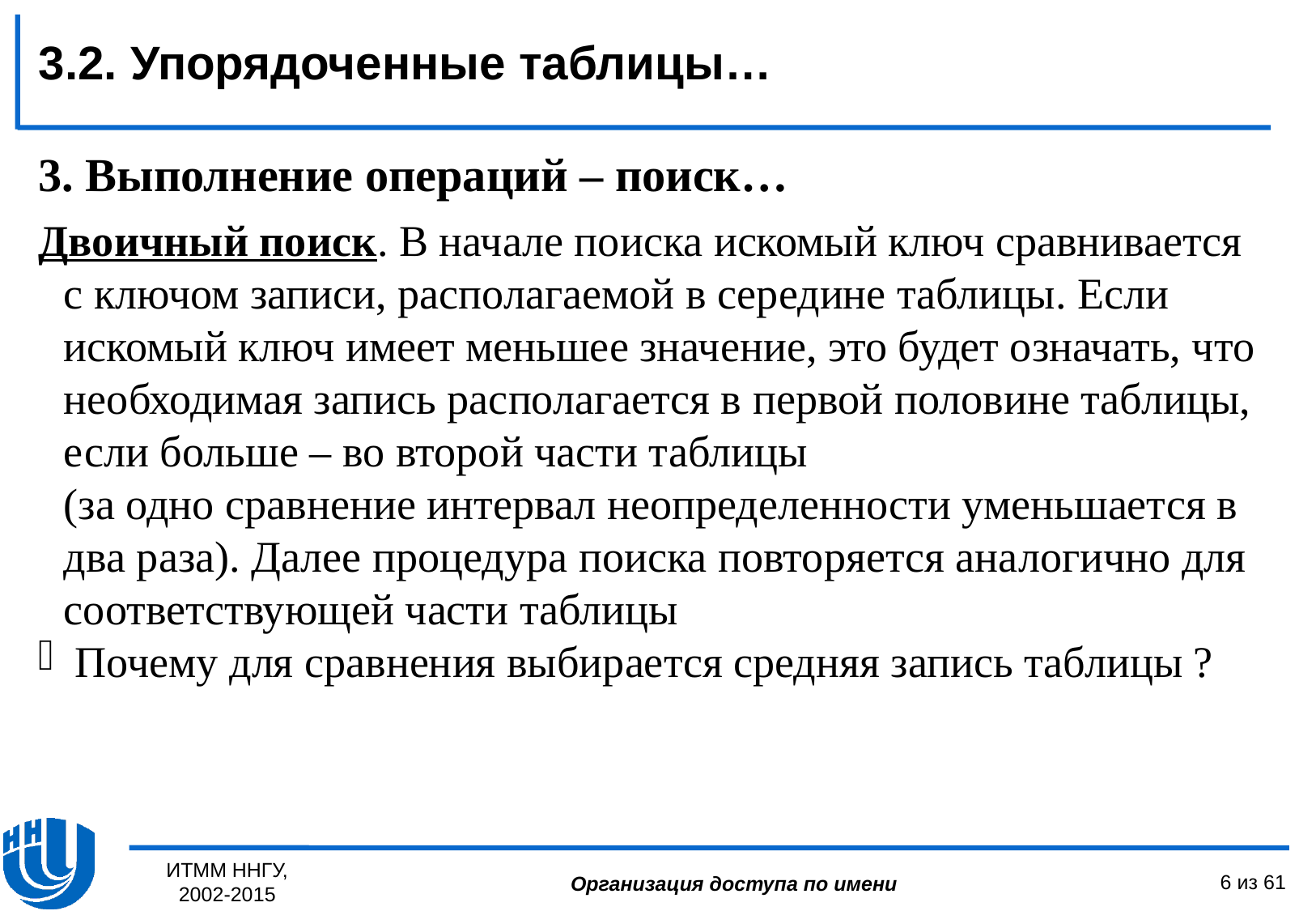

3.2. Упорядоченные таблицы…
3. Выполнение операций – поиск…
Двоичный поиск. В начале поиска искомый ключ сравнивается с ключом записи, располагаемой в середине таблицы. Если искомый ключ имеет меньшее значение, это будет означать, что необходимая запись располагается в первой половине таблицы, если больше – во второй части таблицы
(за одно сравнение интервал неопределенности уменьшается в два раза). Далее процедура поиска повторяется аналогично для соответствующей части таблицы
 Почему для сравнения выбирается средняя запись таблицы ?
ИТММ ННГУ, 2002-2015
6 из 61
Организация доступа по имени